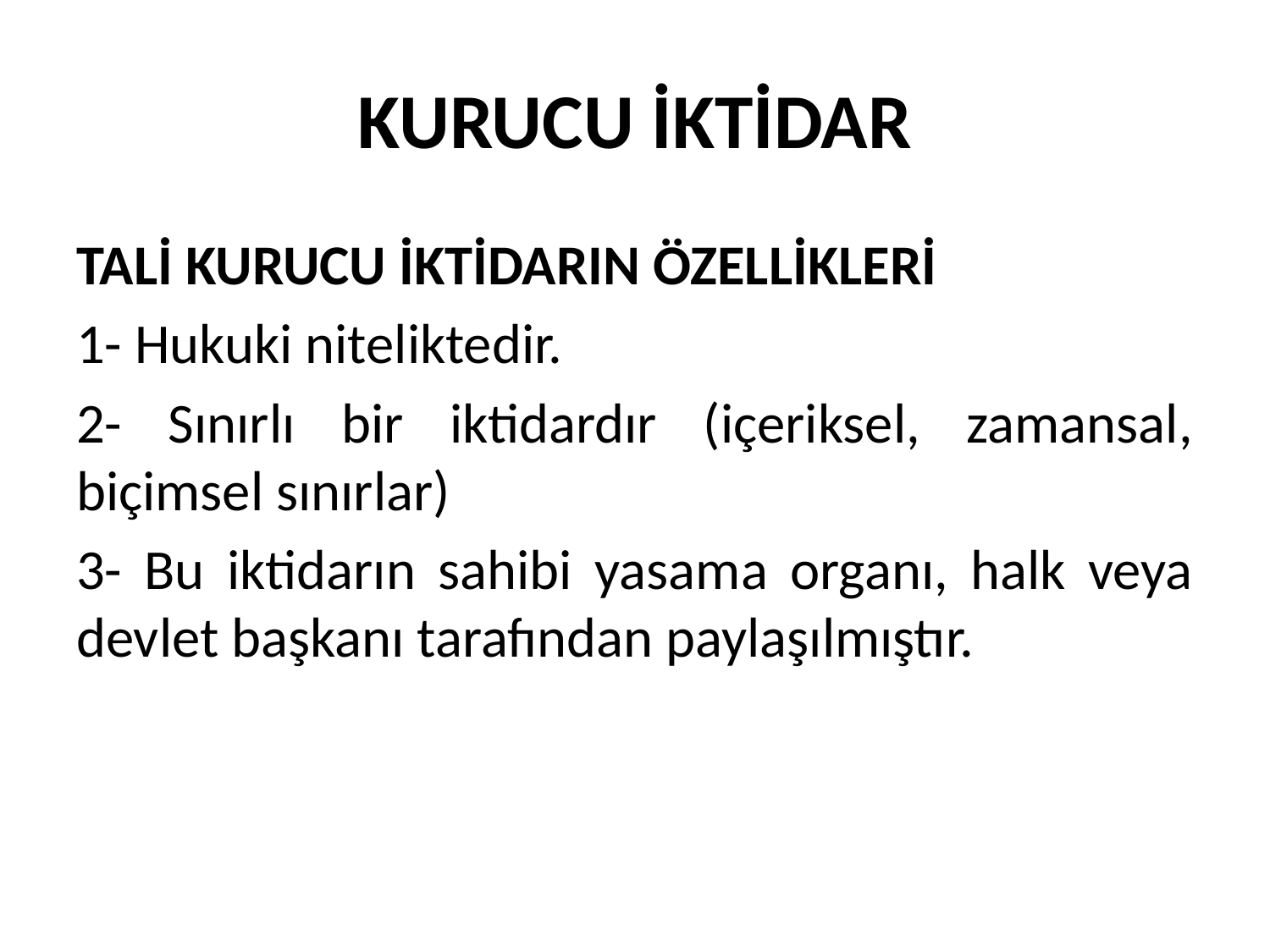

# KURUCU İKTİDAR
TALİ KURUCU İKTİDARIN ÖZELLİKLERİ
1- Hukuki niteliktedir.
2- Sınırlı bir iktidardır (içeriksel, zamansal, biçimsel sınırlar)
3- Bu iktidarın sahibi yasama organı, halk veya devlet başkanı tarafından paylaşılmıştır.